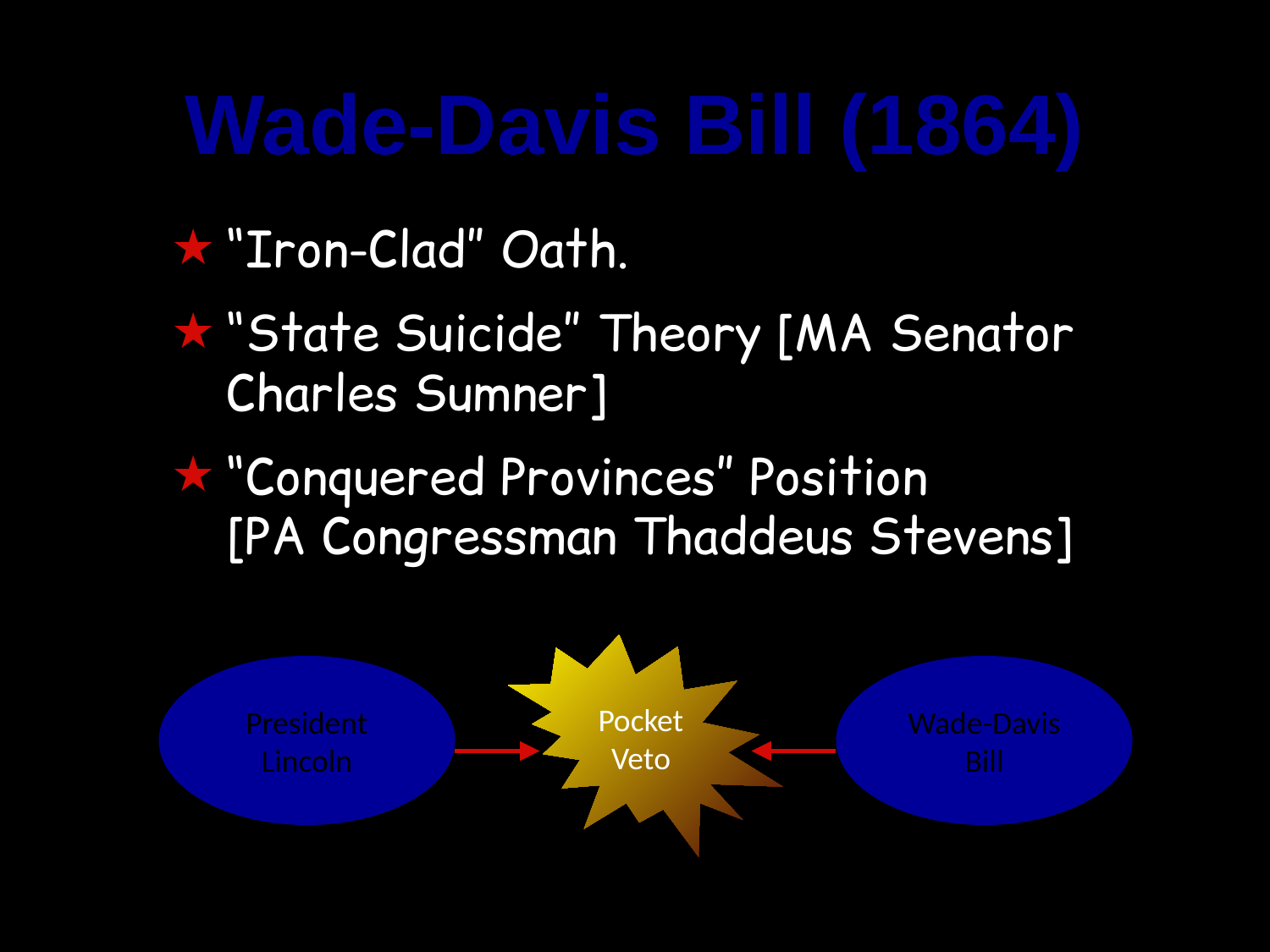

Wade-Davis Bill (1864)
“Iron-Clad” Oath.
“State Suicide” Theory [MA Senator Charles Sumner]
“Conquered Provinces” Position
[PA Congressman Thaddeus Stevens]

President
Lincoln
Wade-Davis
Bill
Pocket
Veto